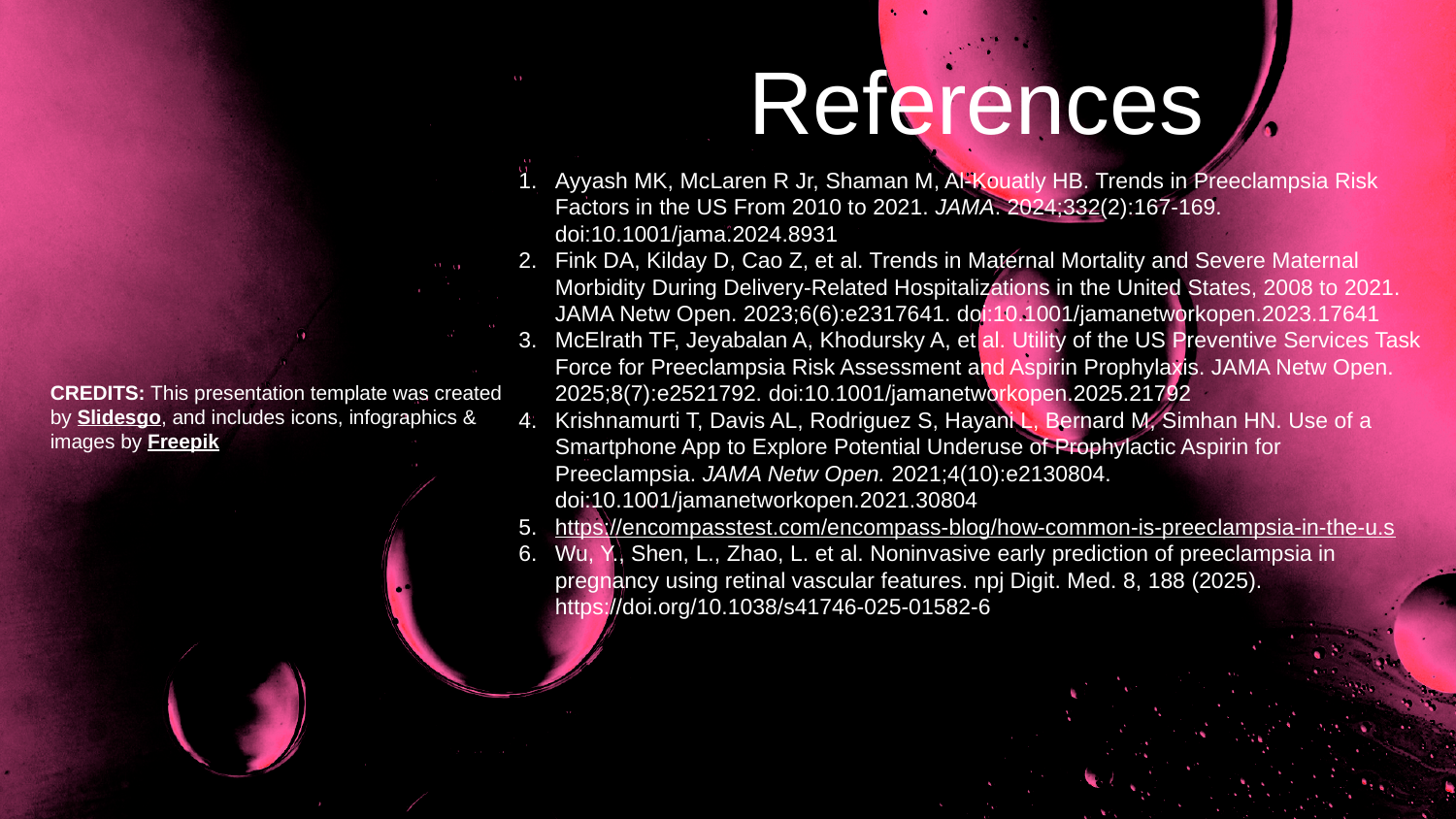

# References
Ayyash MK, McLaren R Jr, Shaman M, Al-Kouatly HB. Trends in Preeclampsia Risk Factors in the US From 2010 to 2021. JAMA. 2024;332(2):167-169. doi:10.1001/jama.2024.8931
Fink DA, Kilday D, Cao Z, et al. Trends in Maternal Mortality and Severe Maternal Morbidity During Delivery-Related Hospitalizations in the United States, 2008 to 2021. JAMA Netw Open. 2023;6(6):e2317641. doi:10.1001/jamanetworkopen.2023.17641
McElrath TF, Jeyabalan A, Khodursky A, et al. Utility of the US Preventive Services Task Force for Preeclampsia Risk Assessment and Aspirin Prophylaxis. JAMA Netw Open. 2025;8(7):e2521792. doi:10.1001/jamanetworkopen.2025.21792
Krishnamurti T, Davis AL, Rodriguez S, Hayani L, Bernard M, Simhan HN. Use of a Smartphone App to Explore Potential Underuse of Prophylactic Aspirin for Preeclampsia. JAMA Netw Open. 2021;4(10):e2130804. doi:10.1001/jamanetworkopen.2021.30804​
https://encompasstest.com/encompass-blog/how-common-is-preeclampsia-in-the-u.s
Wu, Y., Shen, L., Zhao, L. et al. Noninvasive early prediction of preeclampsia in pregnancy using retinal vascular features. npj Digit. Med. 8, 188 (2025). https://doi.org/10.1038/s41746-025-01582-6